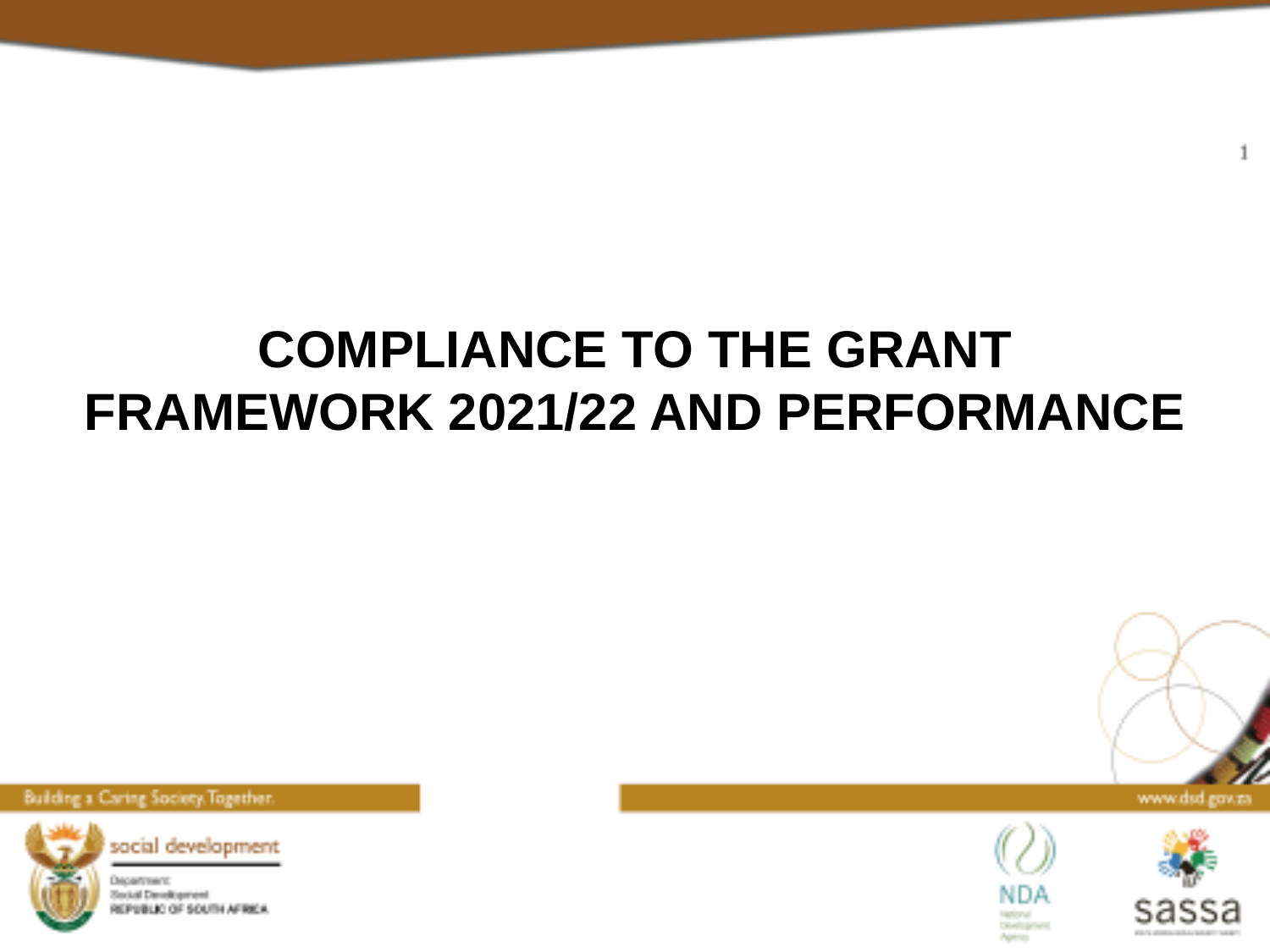

# COMPLIANCE TO THE GRANT FRAMEWORK 2021/22 AND PERFORMANCE